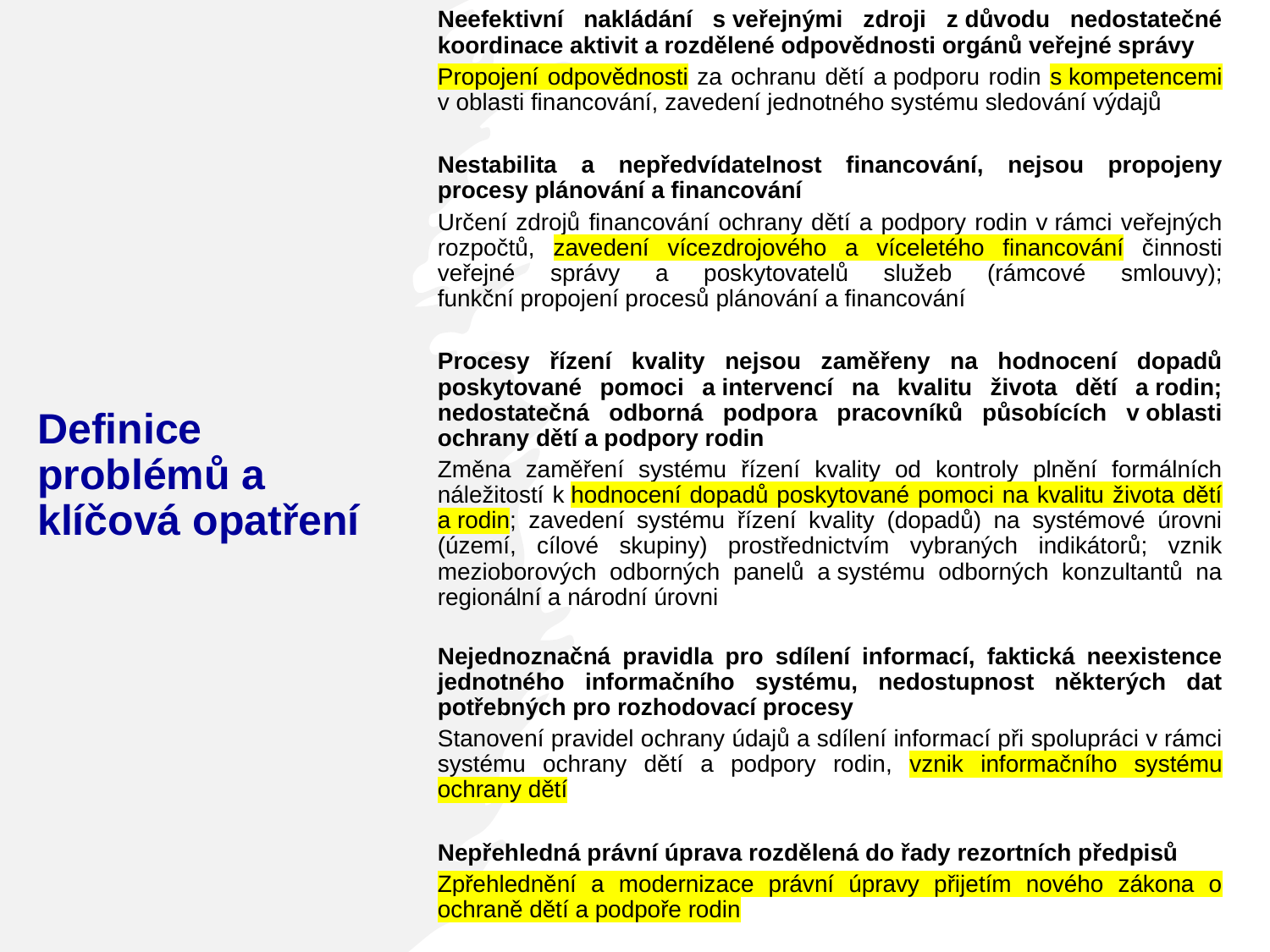

Neefektivní nakládání s veřejnými zdroji z důvodu nedostatečné koordinace aktivit a rozdělené odpovědnosti orgánů veřejné správy
Propojení odpovědnosti za ochranu dětí a podporu rodin s kompetencemi v oblasti financování, zavedení jednotného systému sledování výdajů

Nestabilita a nepředvídatelnost financování, nejsou propojeny procesy plánování a financování
Určení zdrojů financování ochrany dětí a podpory rodin v rámci veřejných rozpočtů, zavedení vícezdrojového a víceletého financování činnosti veřejné správy a poskytovatelů služeb (rámcové smlouvy); funkční propojení procesů plánování a financování

Procesy řízení kvality nejsou zaměřeny na hodnocení dopadů poskytované pomoci a intervencí na kvalitu života dětí a rodin; nedostatečná odborná podpora pracovníků působících v oblasti ochrany dětí a podpory rodin
Změna zaměření systému řízení kvality od kontroly plnění formálních náležitostí k hodnocení dopadů poskytované pomoci na kvalitu života dětí a rodin; zavedení systému řízení kvality (dopadů) na systémové úrovni (území, cílové skupiny) prostřednictvím vybraných indikátorů; vznik mezioborových odborných panelů a systému odborných konzultantů na regionální a národní úrovni

Nejednoznačná pravidla pro sdílení informací, faktická neexistence jednotného informačního systému, nedostupnost některých dat potřebných pro rozhodovací procesy
Stanovení pravidel ochrany údajů a sdílení informací při spolupráci v rámci systému ochrany dětí a podpory rodin, vznik informačního systému ochrany dětí

Nepřehledná právní úprava rozdělená do řady rezortních předpisů
Zpřehlednění a modernizace právní úpravy přijetím nového zákona o ochraně dětí a podpoře rodin

# Definice problémů a klíčová opatření